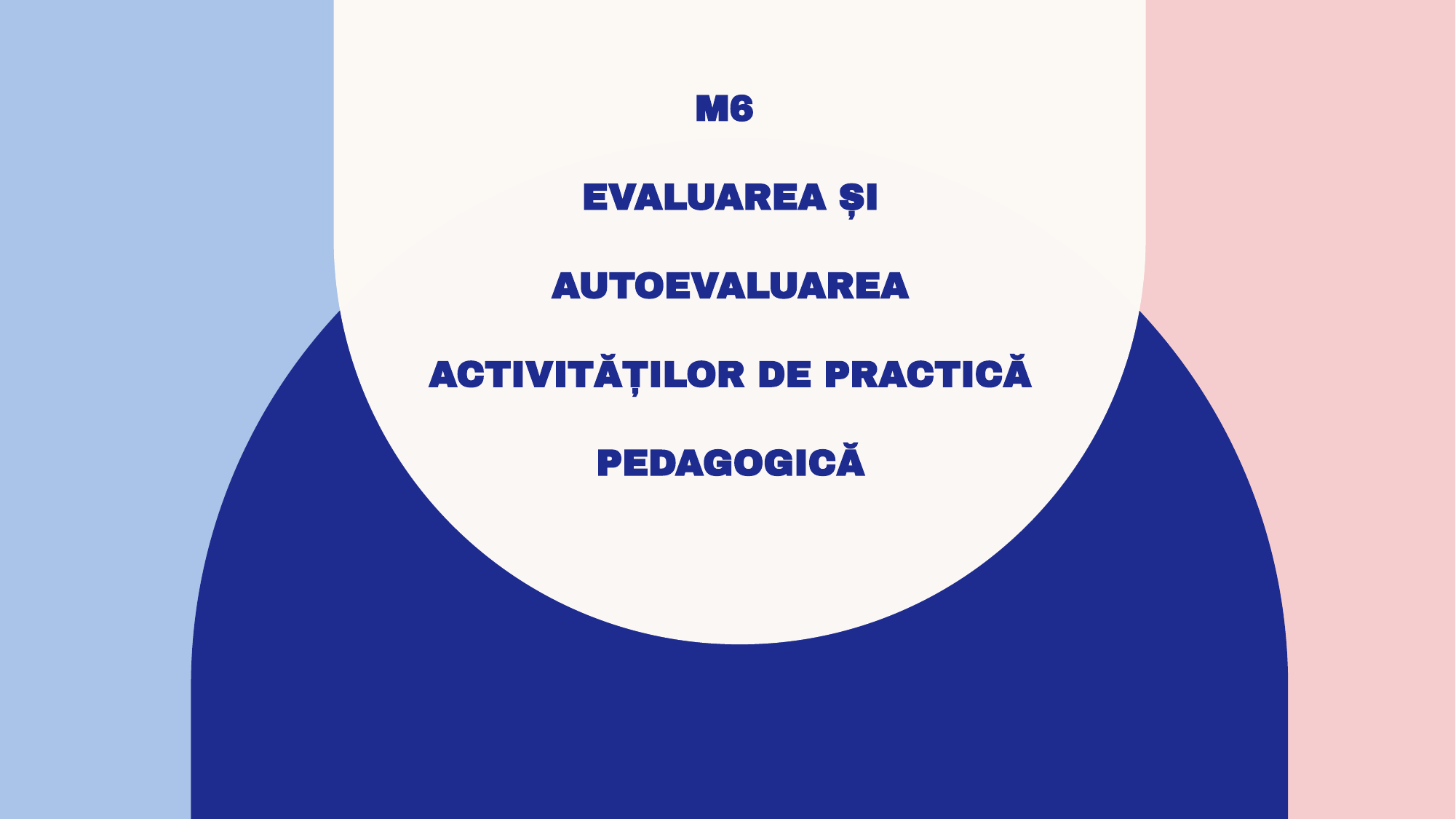

# M6 EVALUAREA ȘI AUTOEVALUAREA ACTIVITĂȚILOR DE PRACTICĂ PEDAGOGICĂ